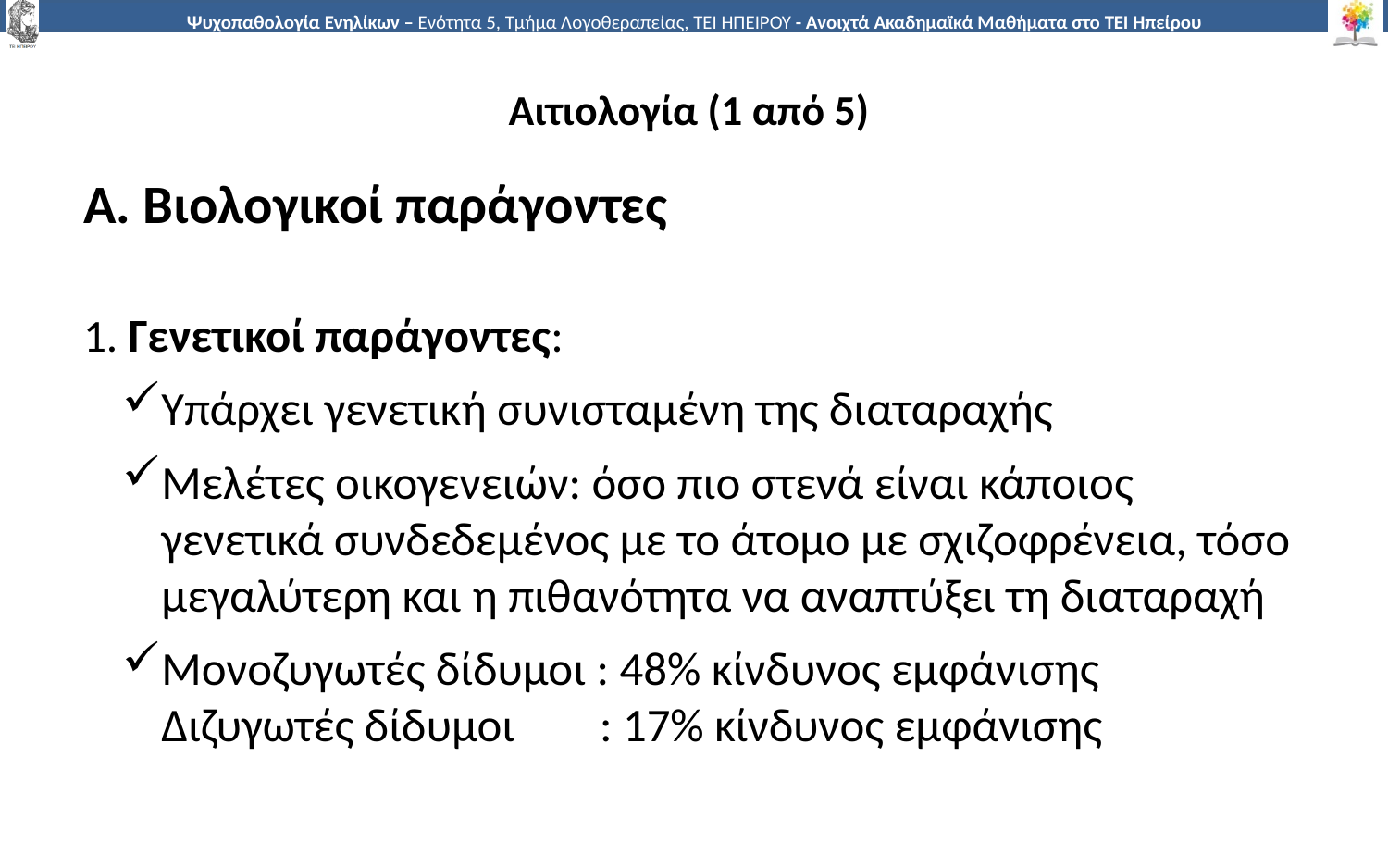

# Αιτιολογία (1 από 5)
Α. Βιολογικοί παράγοντες
1. Γενετικοί παράγοντες:
Υπάρχει γενετική συνισταμένη της διαταραχής
Μελέτες οικογενειών: όσο πιο στενά είναι κάποιος γενετικά συνδεδεμένος με το άτομο με σχιζοφρένεια, τόσο μεγαλύτερη και η πιθανότητα να αναπτύξει τη διαταραχή
Μονοζυγωτές δίδυμοι : 48% κίνδυνος εμφάνισης
Διζυγωτές δίδυμοι        : 17% κίνδυνος εμφάνισης